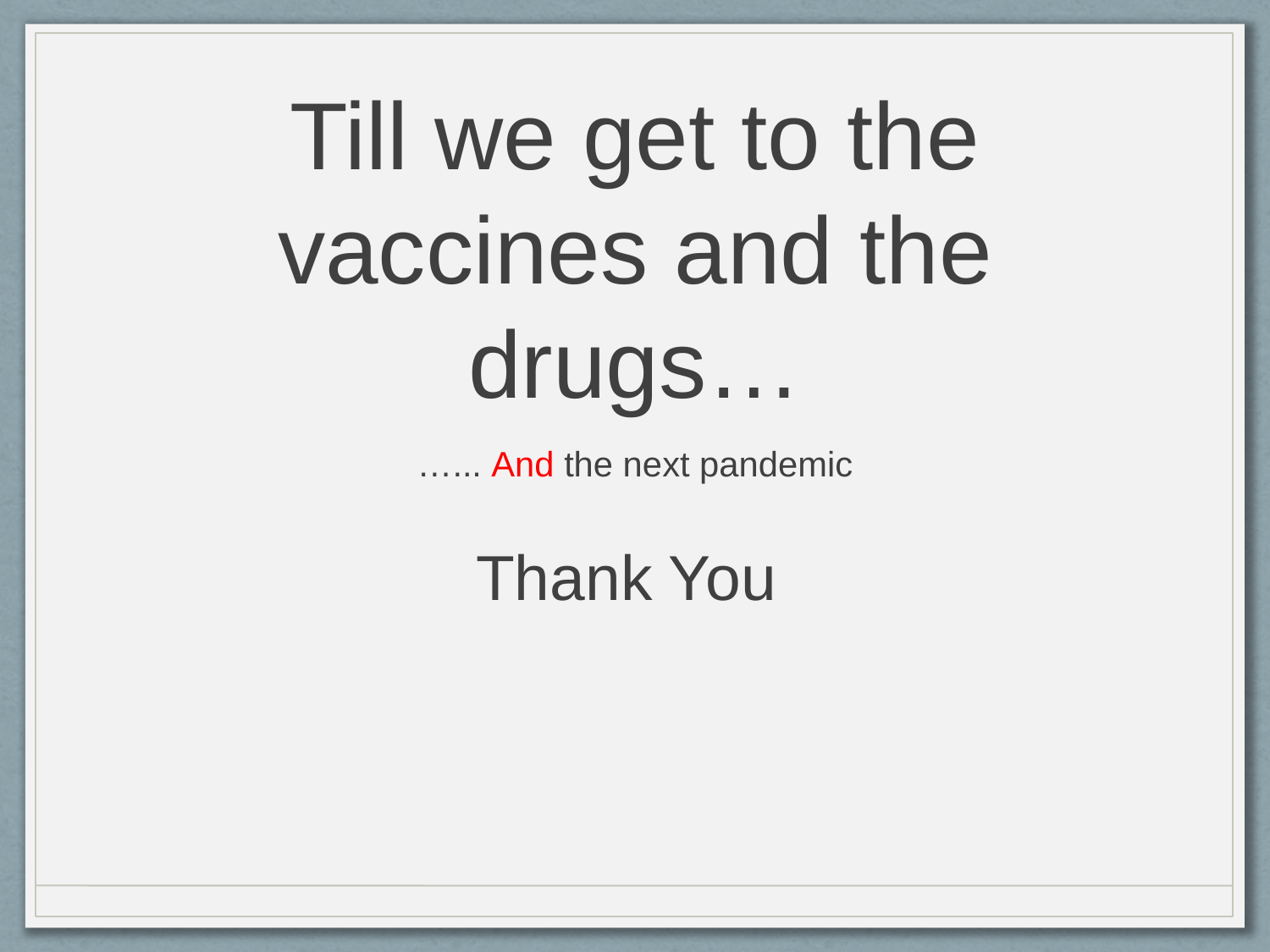

# Till we get to the vaccines and the drugs…
…... And the next pandemic

Thank You